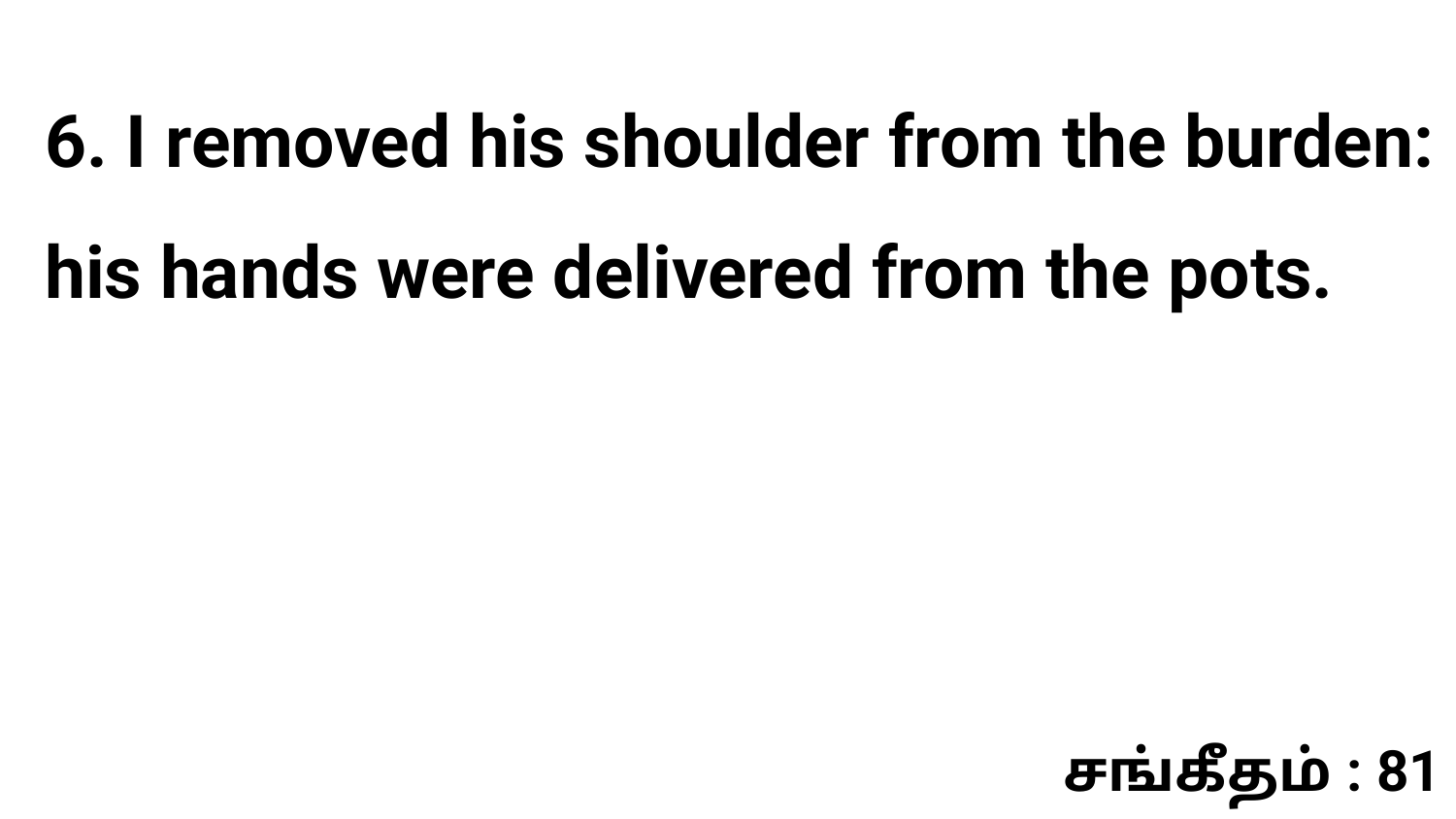

6. I removed his shoulder from the burden: his hands were delivered from the pots.
சங்கீதம் : 81